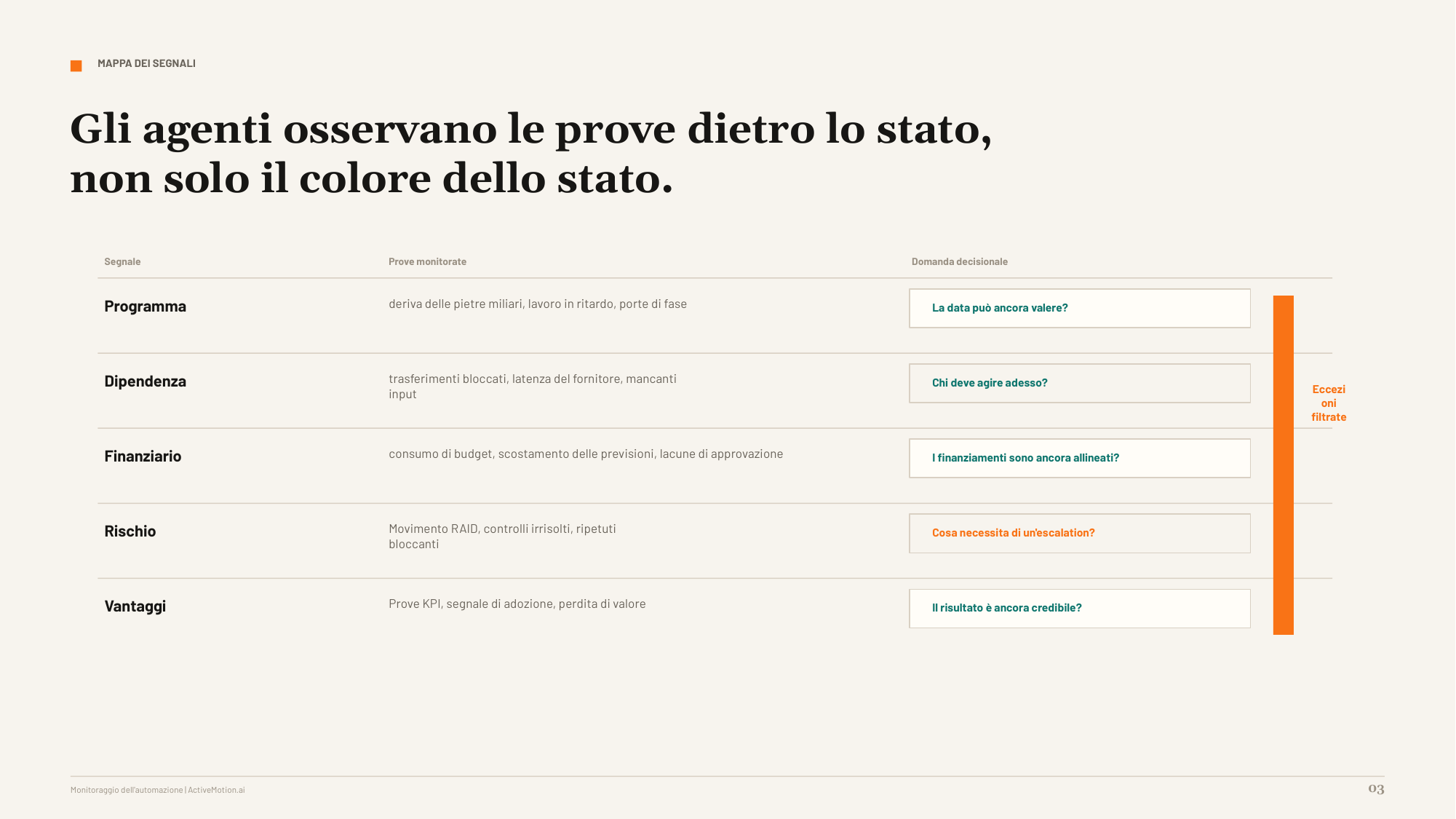

MAPPA DEI SEGNALI

Gli agenti osservano le prove dietro lo stato, non solo il colore dello stato.
Segnale
Prove monitorate
Domanda decisionale

Programma
deriva delle pietre miliari, lavoro in ritardo, porte di fase

La data può ancora valere?

Dipendenza
trasferimenti bloccati, latenza del fornitore, mancanti
input
Chi deve agire adesso?
Eccezioni filtrate

Finanziario
consumo di budget, scostamento delle previsioni, lacune di approvazione
I finanziamenti sono ancora allineati?

Rischio
Movimento RAID, controlli irrisolti, ripetuti
bloccanti
Cosa necessita di un'escalation?

Vantaggi
Prove KPI, segnale di adozione, perdita di valore
Il risultato è ancora credibile?

03
Monitoraggio dell'automazione | ActiveMotion.ai